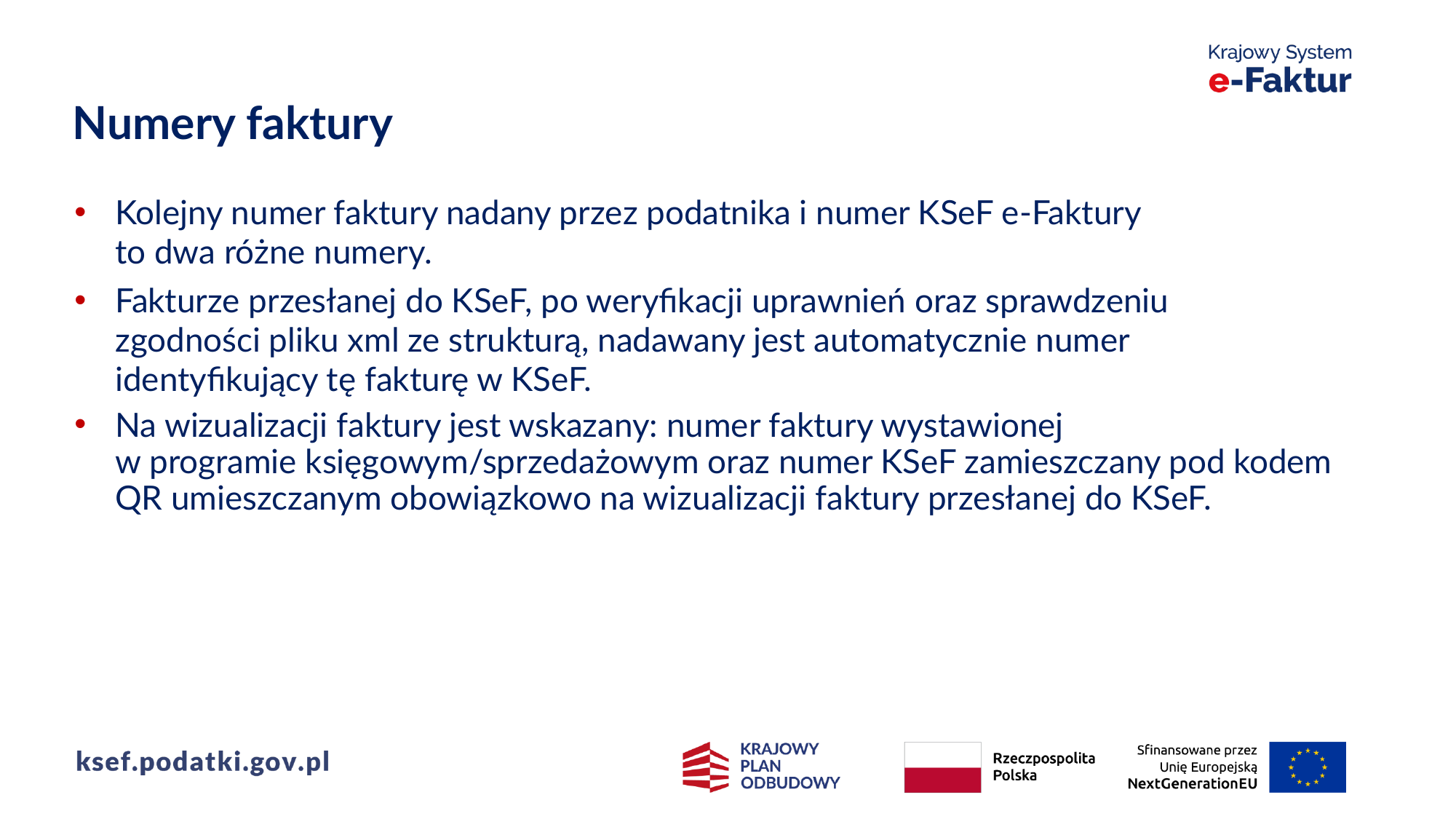

Numery faktury
Kolejny numer faktury nadany przez podatnika i numer KSeF e-Faktury
to dwa różne numery.
Fakturze przesłanej do KSeF, po weryfikacji uprawnień oraz sprawdzeniu
zgodności pliku xml ze strukturą, nadawany jest automatycznie numer identyfikujący tę fakturę w KSeF.
Na wizualizacji faktury jest wskazany: numer faktury wystawionej
w programie księgowym/sprzedażowym oraz numer KSeF zamieszczany pod kodem QR umieszczanym obowiązkowo na wizualizacji faktury przesłanej do KSeF.